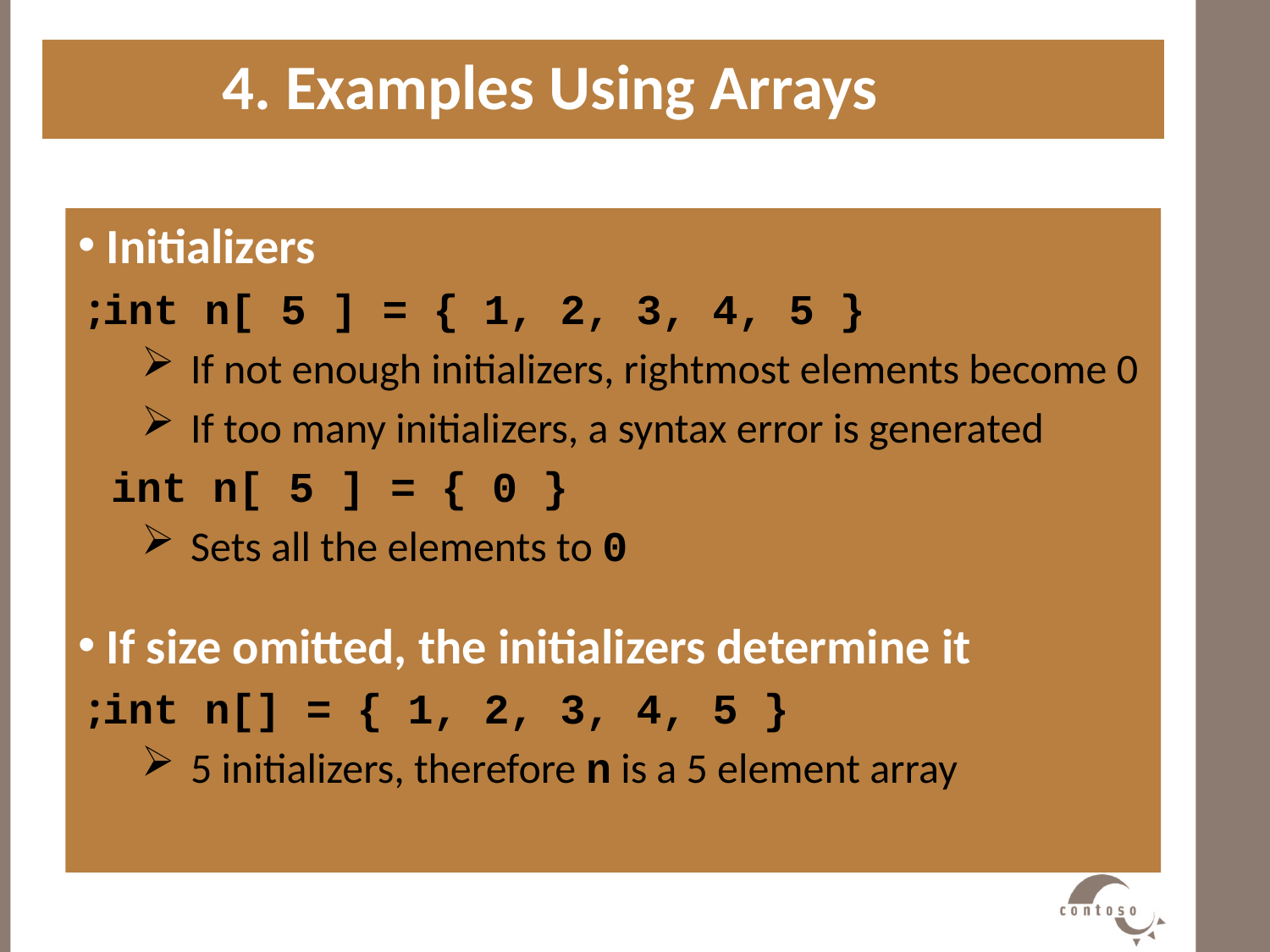

4. Examples Using Arrays
#
 Initializers
int n[ 5 ] = { 1, 2, 3, 4, 5 };
 If not enough initializers, rightmost elements become 0
 If too many initializers, a syntax error is generated
int n[ 5 ] = { 0 }
 Sets all the elements to 0

 If size omitted, the initializers determine it
int n[] = { 1, 2, 3, 4, 5 };
 5 initializers, therefore n is a 5 element array